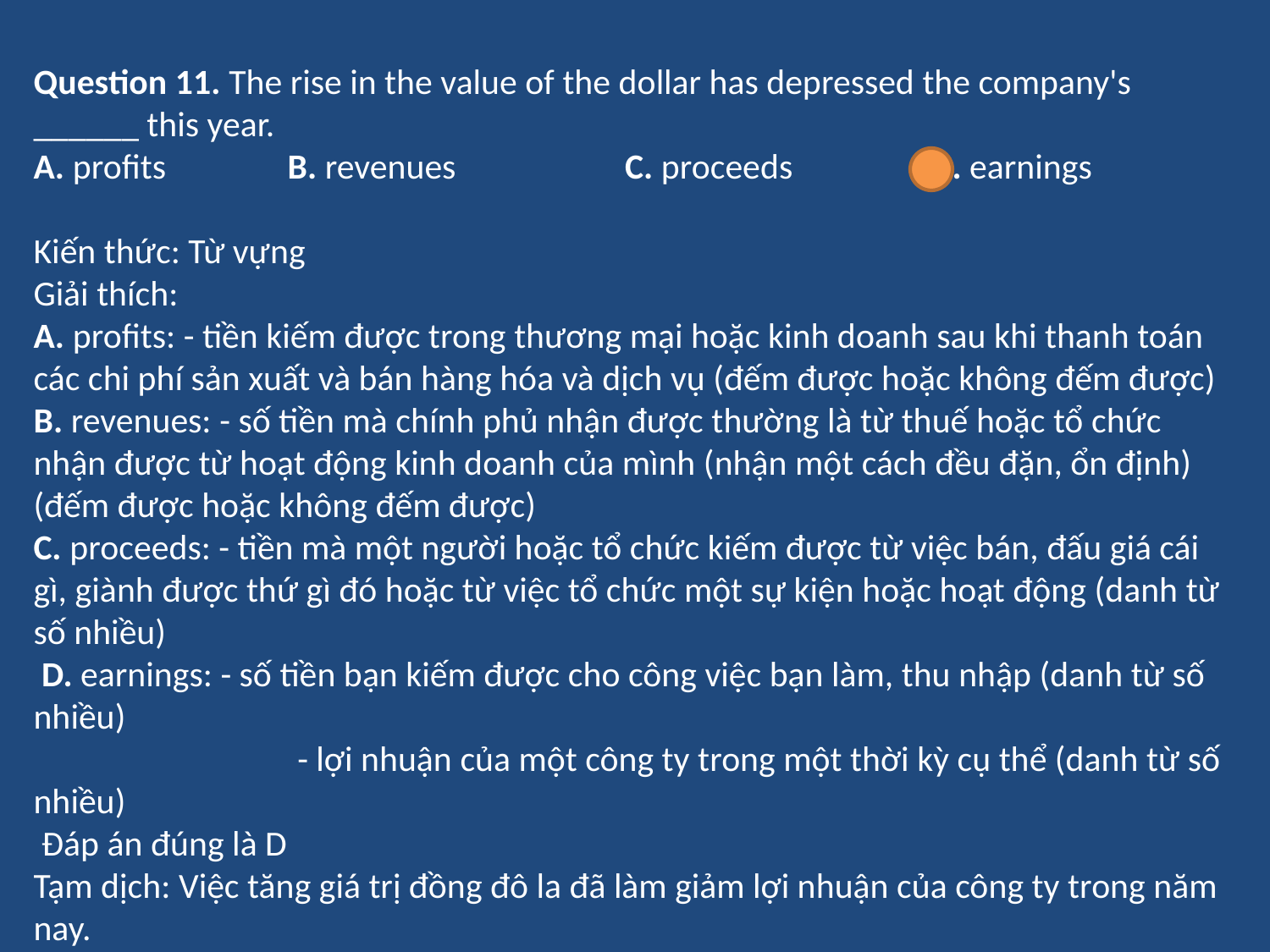

Question 11. The rise in the value of the dollar has depressed the company's ______ this year.
A. profits	B. revenues                     C. proceeds             	 D. earnings

Kiến thức: Từ vựng
Giải thích:
A. profits: - tiền kiếm được trong thương mại hoặc kinh doanh sau khi thanh toán các chi phí sản xuất và bán hàng hóa và dịch vụ (đếm được hoặc không đếm được)
B. revenues: - số tiền mà chính phủ nhận được thường là từ thuế hoặc tổ chức nhận được từ hoạt động kinh doanh của mình (nhận một cách đều đặn, ổn định) (đếm được hoặc không đếm được)
C. proceeds: - tiền mà một người hoặc tổ chức kiếm được từ việc bán, đấu giá cái gì, giành được thứ gì đó hoặc từ việc tổ chức một sự kiện hoặc hoạt động (danh từ số nhiều)
 D. earnings: - số tiền bạn kiếm được cho công việc bạn làm, thu nhập (danh từ số nhiều)
	                 - lợi nhuận của một công ty trong một thời kỳ cụ thể (danh từ số nhiều)
 Đáp án đúng là D
Tạm dịch: Việc tăng giá trị đồng đô la đã làm giảm lợi nhuận của công ty trong năm nay.